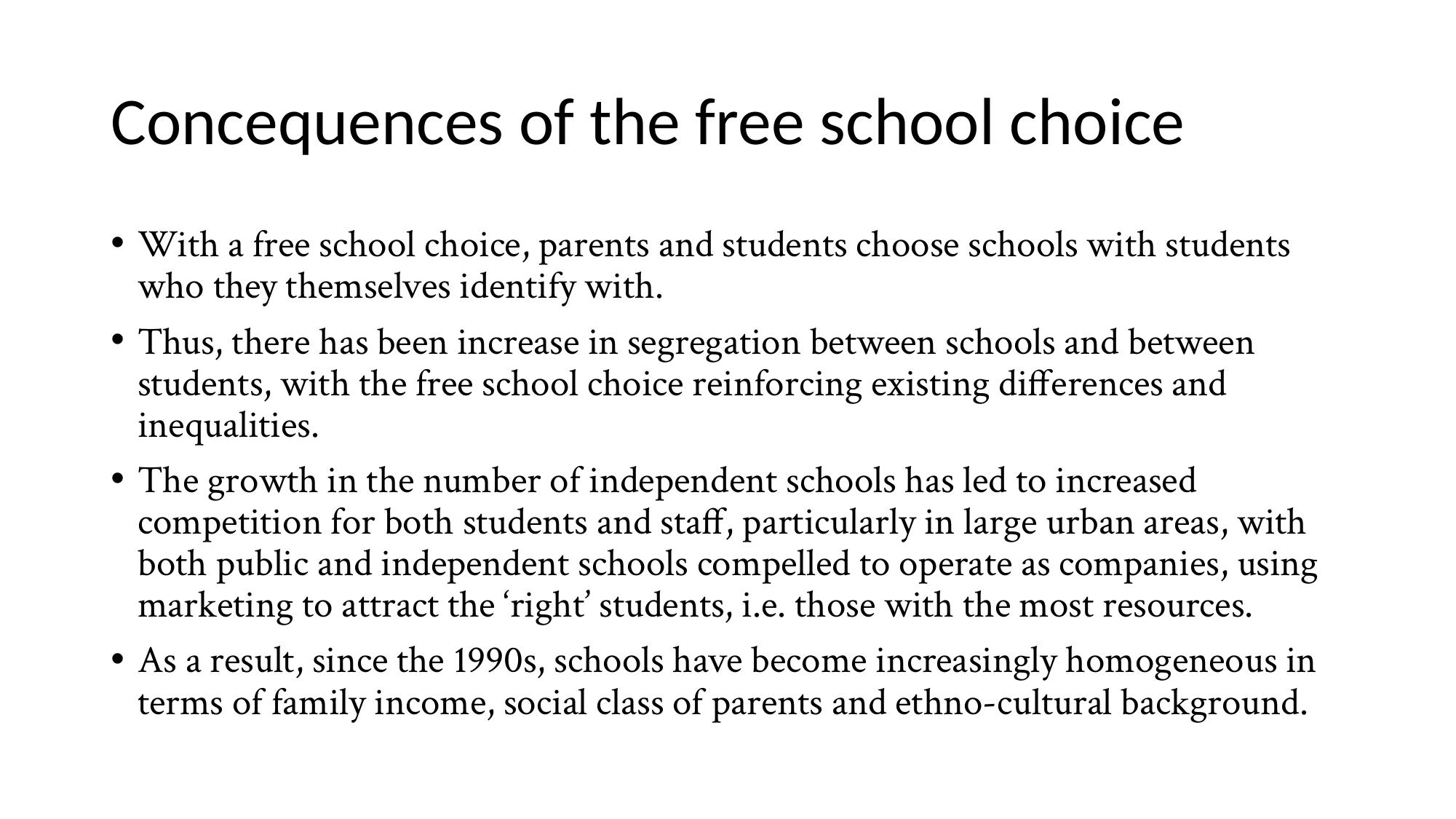

# Concequences of the free school choice
With a free school choice, parents and students choose schools with students who they themselves identify with.
Thus, there has been increase in segregation between schools and between students, with the free school choice reinforcing existing differences and inequalities.
The growth in the number of independent schools has led to increased competition for both students and staff, particularly in large urban areas, with both public and independent schools compelled to operate as companies, using marketing to attract the ‘right’ students, i.e. those with the most resources.
As a result, since the 1990s, schools have become increasingly homogeneous in terms of family income, social class of parents and ethno-cultural background.